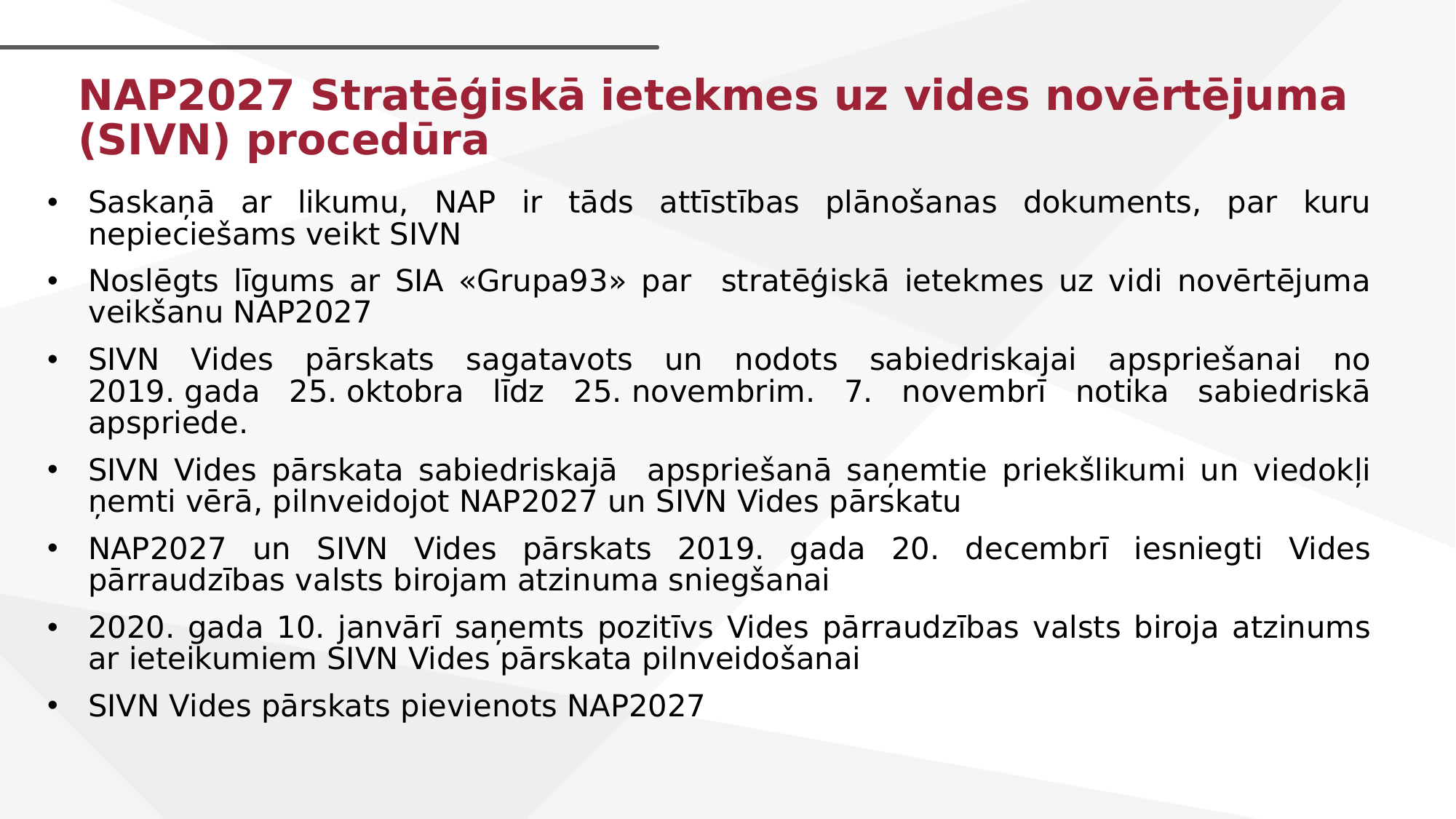

# NAP2027 Stratēģiskā ietekmes uz vides novērtējuma (SIVN) procedūra
Saskaņā ar likumu, NAP ir tāds attīstības plānošanas dokuments, par kuru nepieciešams veikt SIVN
Noslēgts līgums ar SIA «Grupa93» par  stratēģiskā ietekmes uz vidi novērtējuma veikšanu NAP2027
SIVN Vides pārskats sagatavots un nodots sabiedriskajai apspriešanai no 2019. gada 25. oktobra līdz 25. novembrim. 7. novembrī notika sabiedriskā apspriede.
SIVN Vides pārskata sabiedriskajā  apspriešanā saņemtie priekšlikumi un viedokļi ņemti vērā, pilnveidojot NAP2027 un SIVN Vides pārskatu
NAP2027 un SIVN Vides pārskats 2019. gada 20. decembrī iesniegti Vides pārraudzības valsts birojam atzinuma sniegšanai
2020. gada 10. janvārī saņemts pozitīvs Vides pārraudzības valsts biroja atzinums ar ieteikumiem SIVN Vides pārskata pilnveidošanai
SIVN Vides pārskats pievienots NAP2027